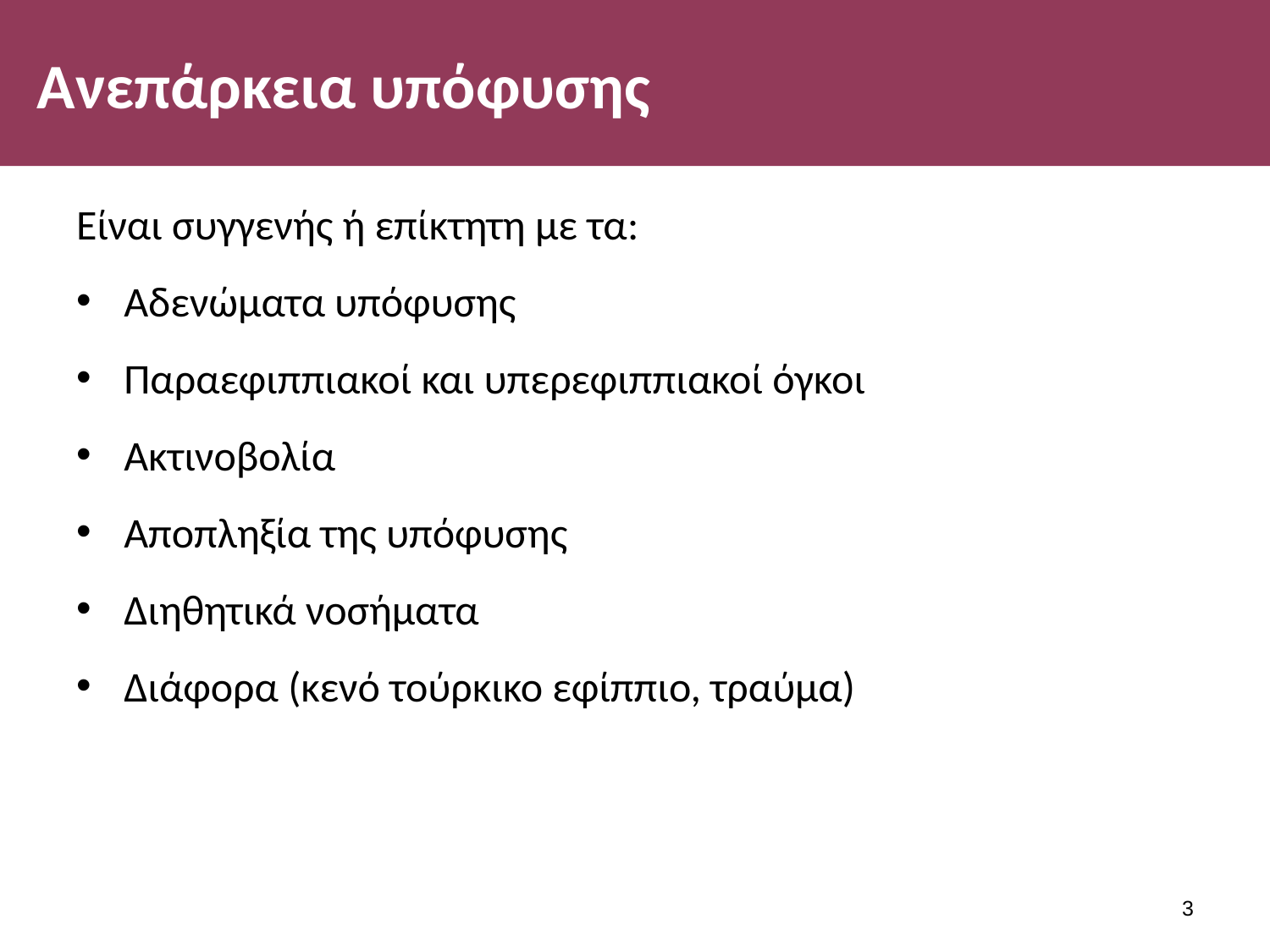

# Ανεπάρκεια υπόφυσης
Είναι συγγενής ή επίκτητη με τα:
Αδενώματα υπόφυσης
Παραεφιππιακοί και υπερεφιππιακοί όγκοι
Ακτινοβολία
Αποπληξία της υπόφυσης
Διηθητικά νοσήματα
Διάφορα (κενό τούρκικο εφίππιο, τραύμα)
3